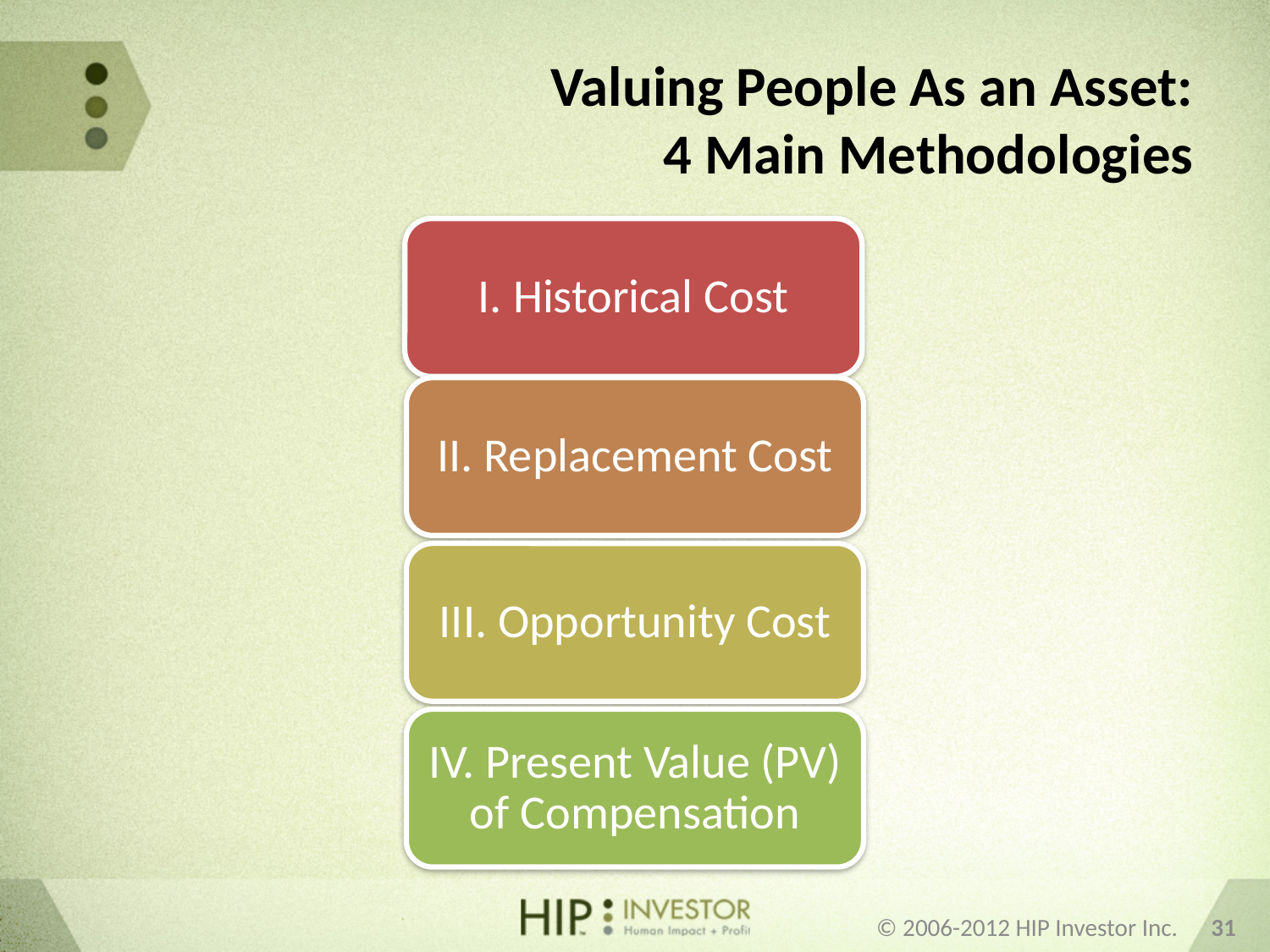

# Valuing People As an Asset: 4 Main Methodologies
I. Historical Cost
II. Replacement Cost
III. Opportunity Cost
IV. Present Value (PV) of Compensation
© 2006-2012 HIP Investor Inc.      31